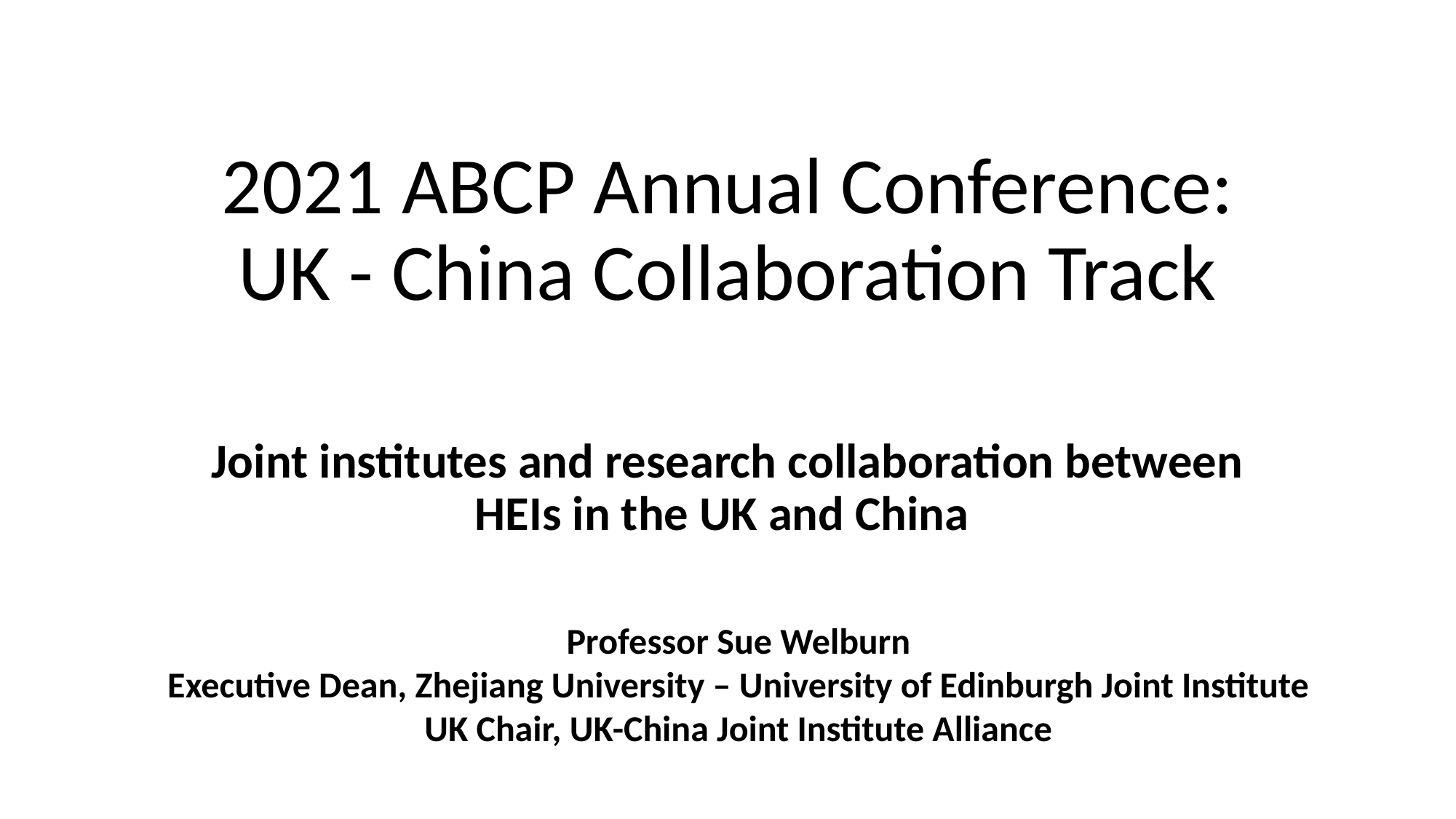

# 2021 ABCP Annual Conference: UK - China Collaboration Track
Joint institutes and research collaboration between HEIs in the UK and China
Professor Sue Welburn
Executive Dean, Zhejiang University – University of Edinburgh Joint Institute
UK Chair, UK-China Joint Institute Alliance